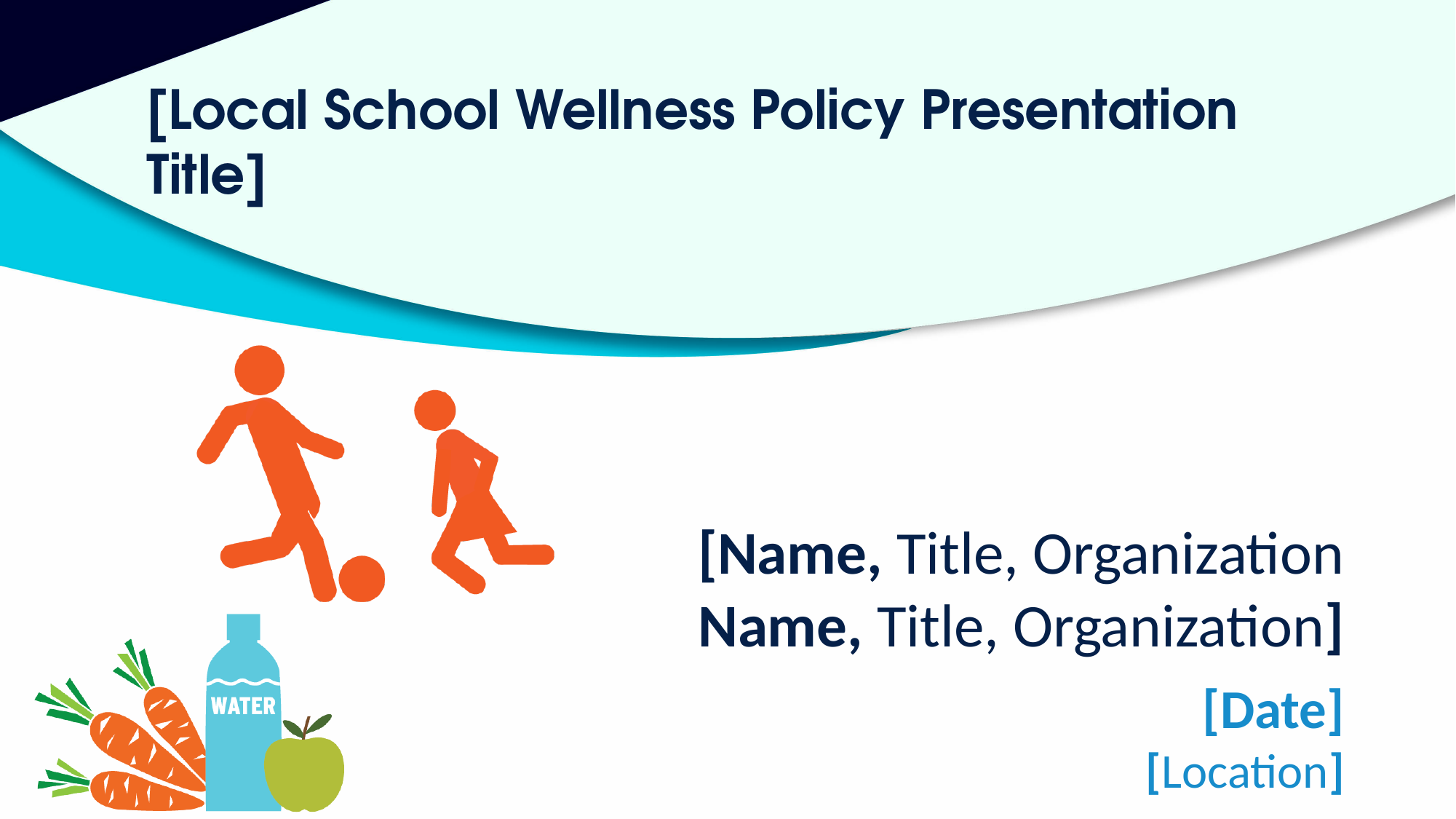

# [Local School Wellness Policy Presentation Title]
[Name, Title, Organization
Name, Title, Organization]
[Date]
[Location]